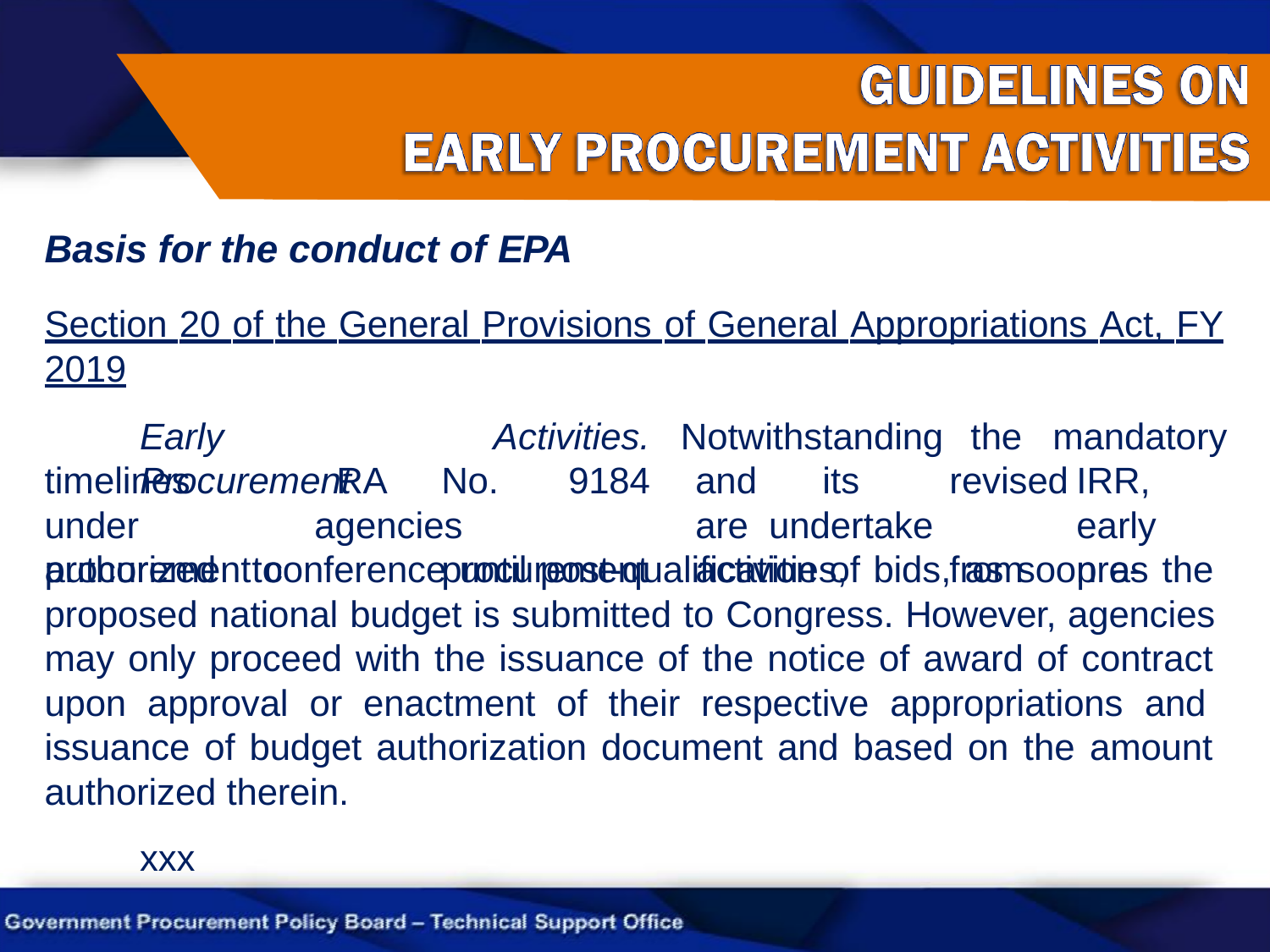

# Basis for the conduct of EPA
Section 20 of the General Provisions of General Appropriations Act, FY
2019
Early	Procurement
Activities.	Notwithstanding
the	mandatory
timelines	under  authorized 	to
RA	No.	9184	and	its	revised	IRR,	agencies		are  undertake		early		procurement	activities,	from	pre-
procurement conference until post-qualification of bids, as soon as the  proposed national budget is submitted to Congress. However, agencies  may only proceed with the issuance of the notice of award of contract  upon approval or enactment of their respective appropriations and  issuance of budget authorization document and based on the amount  authorized therein.
xxx